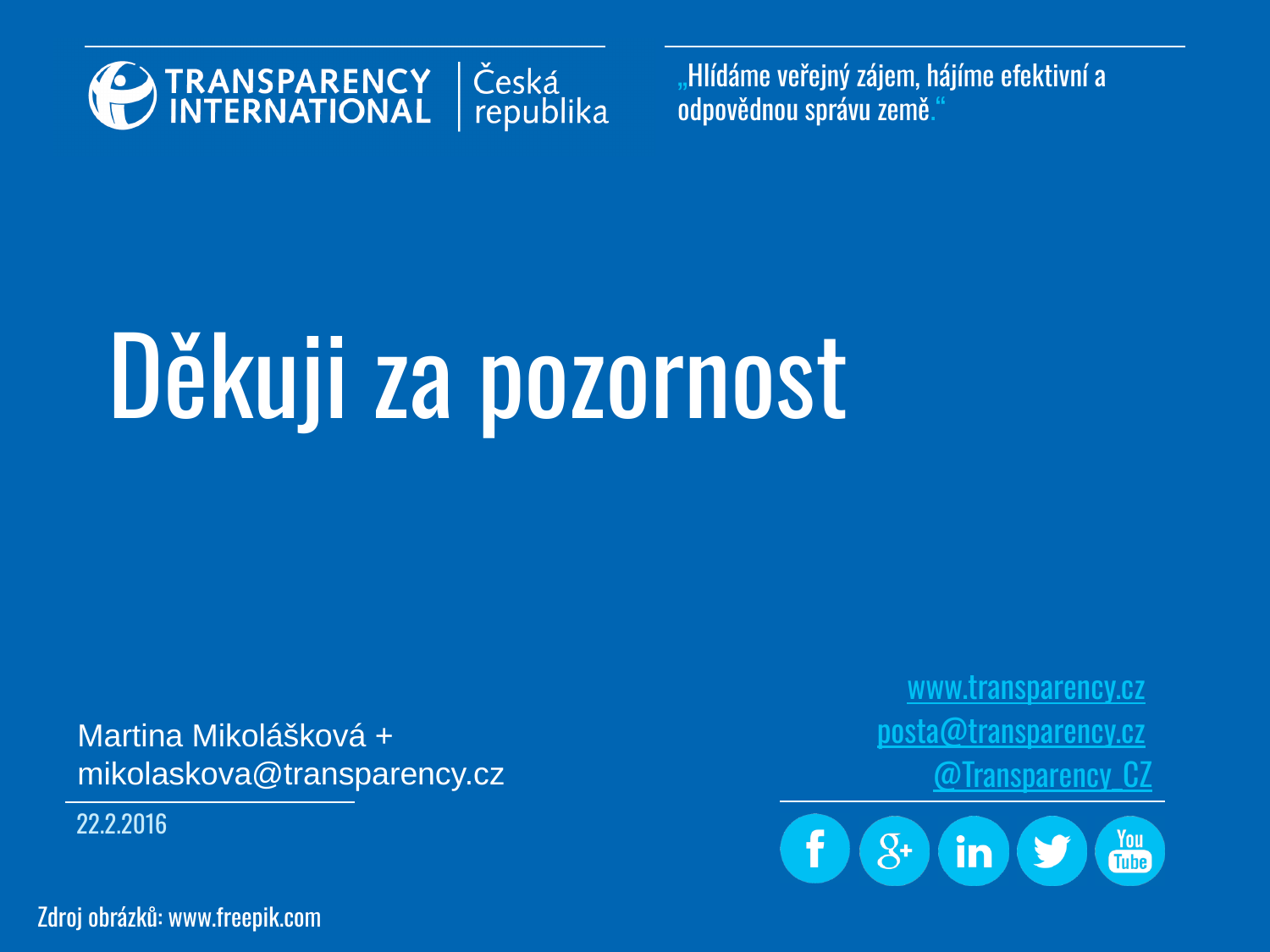

# Děkuji za pozornost
Martina Mikolášková + mikolaskova@transparency.cz
22.2.2016
Zdroj obrázků: www.freepik.com